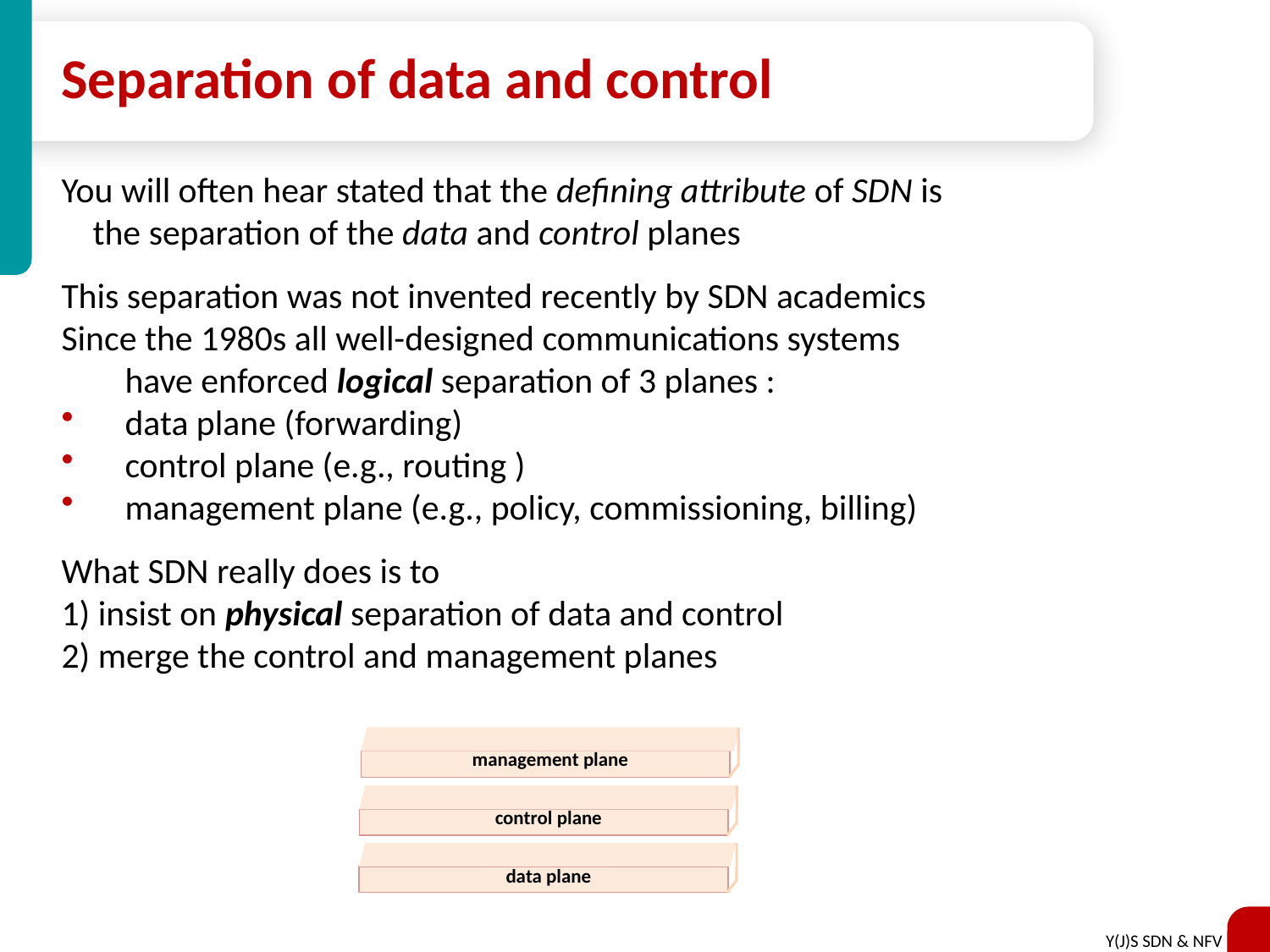

# Separation of data and control
You will often hear stated that the defining attribute of SDN is
	the separation of the data and control planes
This separation was not invented recently by SDN academics
Since the 1980s all well-designed communications systems
	have enforced logical separation of 3 planes :
data plane (forwarding)
control plane (e.g., routing )
management plane (e.g., policy, commissioning, billing)
What SDN really does is to
1) insist on physical separation of data and control
2) merge the control and management planes

management plane

control plane

data plane